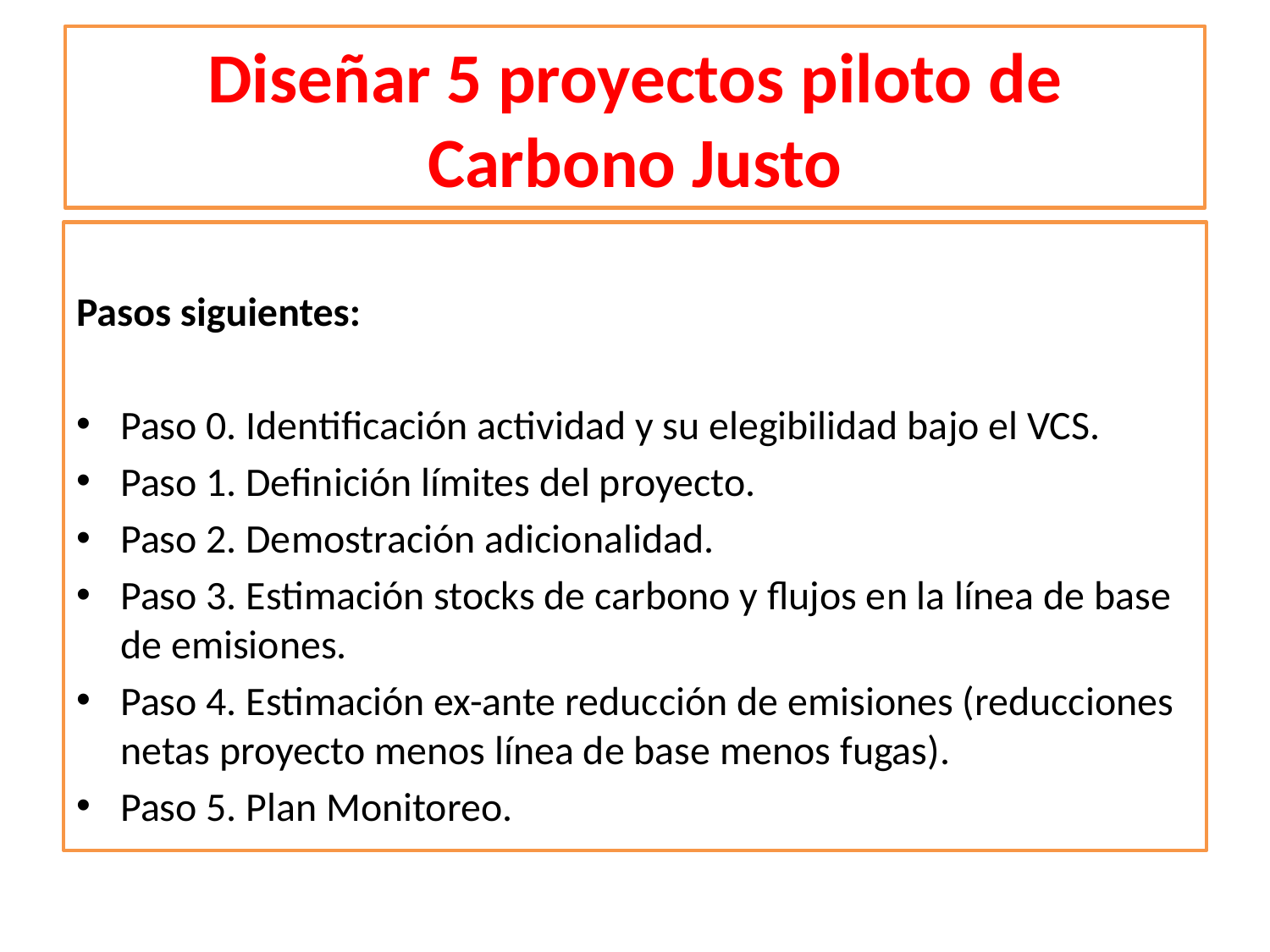

Diseñar 5 proyectos piloto de Carbono Justo

Pasos siguientes:

Paso 0. Identificación actividad y su elegibilidad bajo el VCS.
Paso 1. Definición límites del proyecto.
Paso 2. Demostración adicionalidad.
Paso 3. Estimación stocks de carbono y flujos en la línea de base de emisiones.
Paso 4. Estimación ex-ante reducción de emisiones (reducciones netas proyecto menos línea de base menos fugas).
Paso 5. Plan Monitoreo.